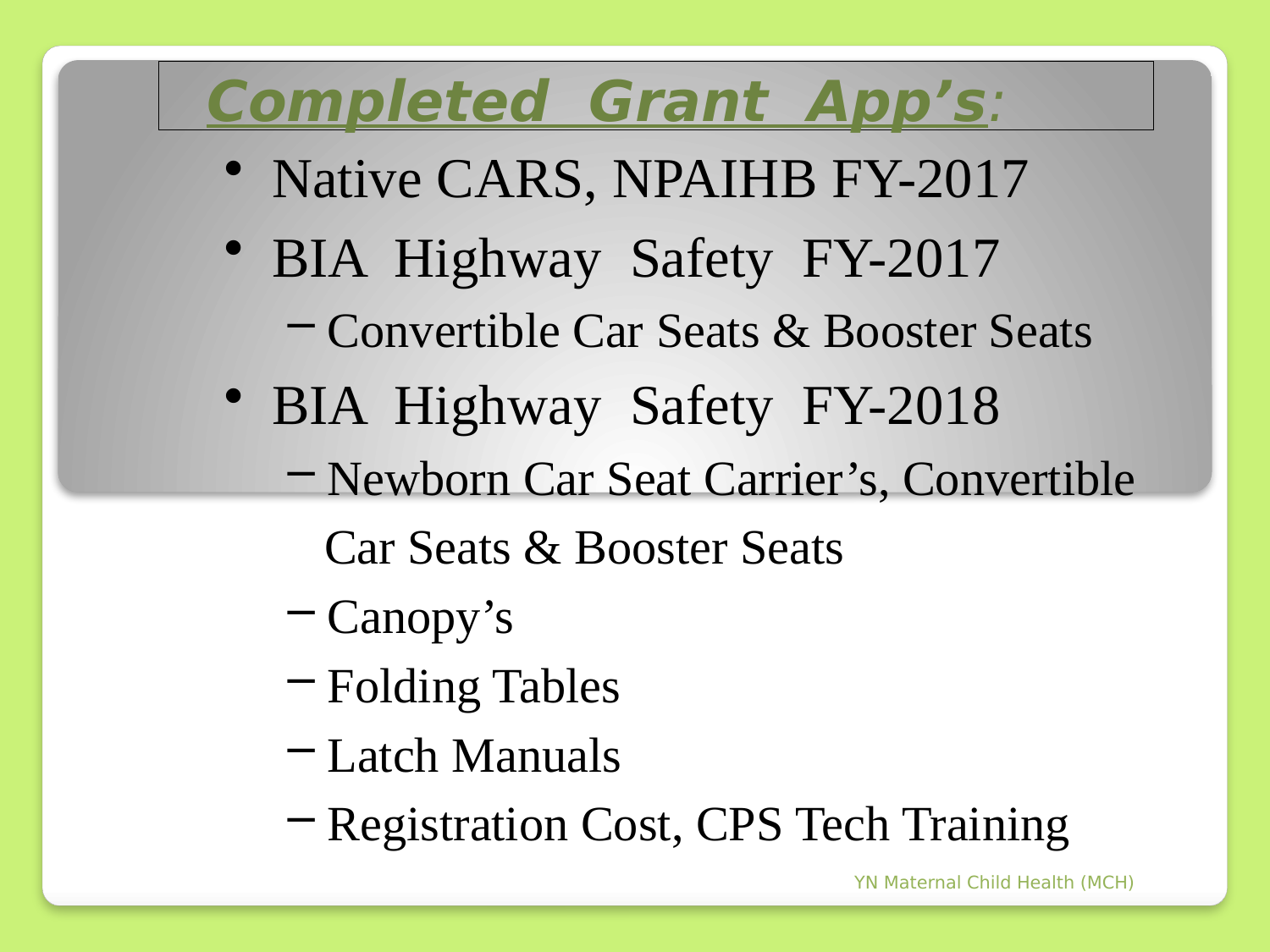

#

Completed  Grant  App’s:
Native CARS, NPAIHB FY-2017
BIA  Highway  Safety  FY-2017
Convertible Car Seats & Booster Seats
BIA  Highway  Safety  FY-2018
Newborn Car Seat Carrier’s, Convertible
   Car Seats & Booster Seats
Canopy’s
Folding Tables
Latch Manuals
Registration Cost, CPS Tech Training

YN Maternal Child Health (MCH)